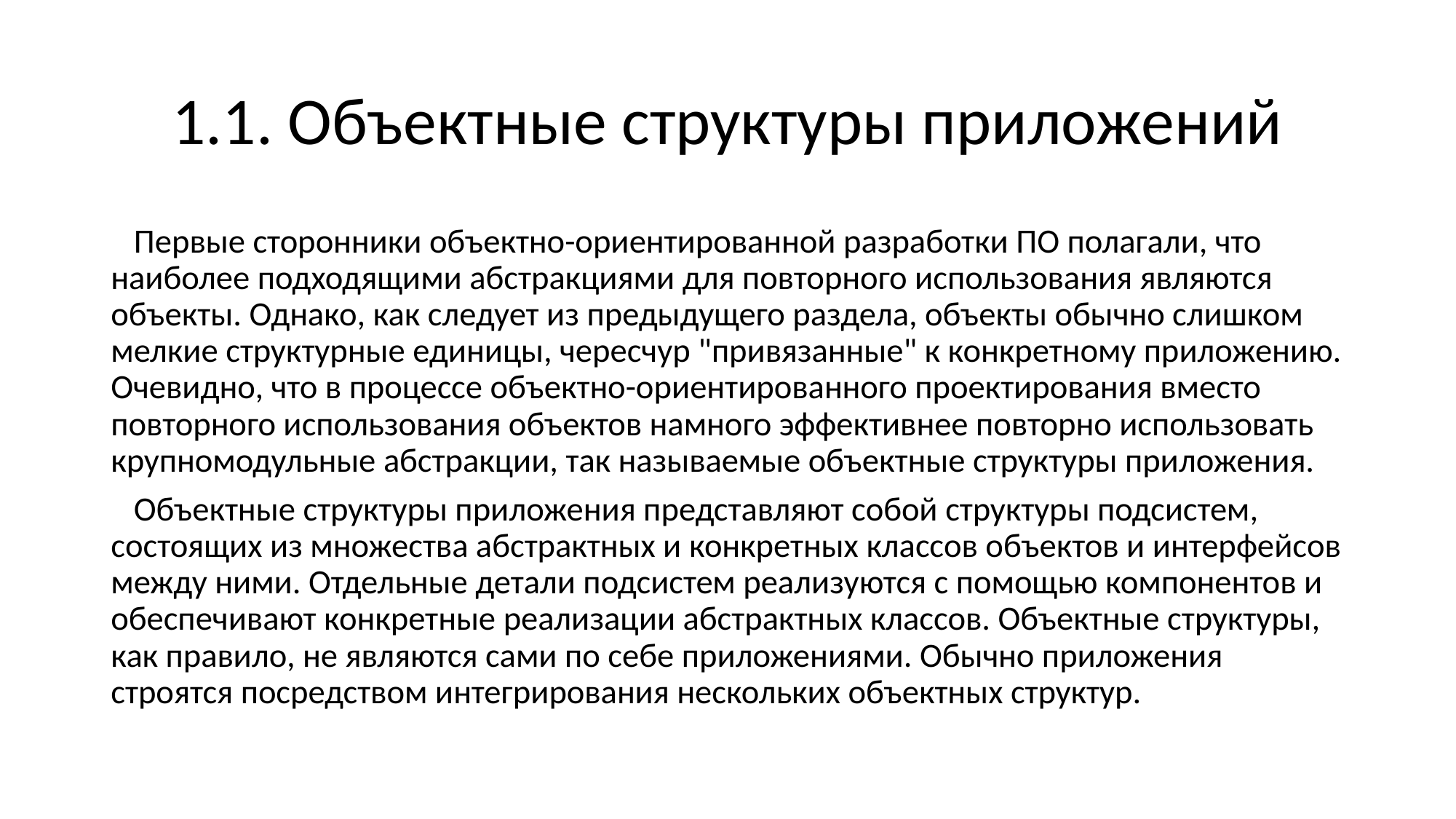

# 1.1. Объектные структуры приложений
   Первые сторонники объектно-ориентированной разработки ПО полагали, что наиболее подходящими абстракциями для повторного использования являются объекты. Однако, как следует из предыдущего раздела, объекты обычно слишком мелкие структурные единицы, чересчур "привязанные" к конкретному приложению. Очевидно, что в процессе объектно-ориентированного проектирования вместо повторного использования объектов намного эффективнее повторно использовать крупномодульные абстракции, так называемые объектные структуры приложения.
   Объектные структуры приложения представляют собой структуры подсистем, состоящих из множества абстрактных и конкретных классов объектов и интерфейсов между ними. Отдельные детали подсистем реализуются с помощью компонентов и обеспечивают конкретные реализации абстрактных классов. Объектные структуры, как правило, не являются сами по себе приложениями. Обычно приложения строятся посредством интегрирования нескольких объектных структур.